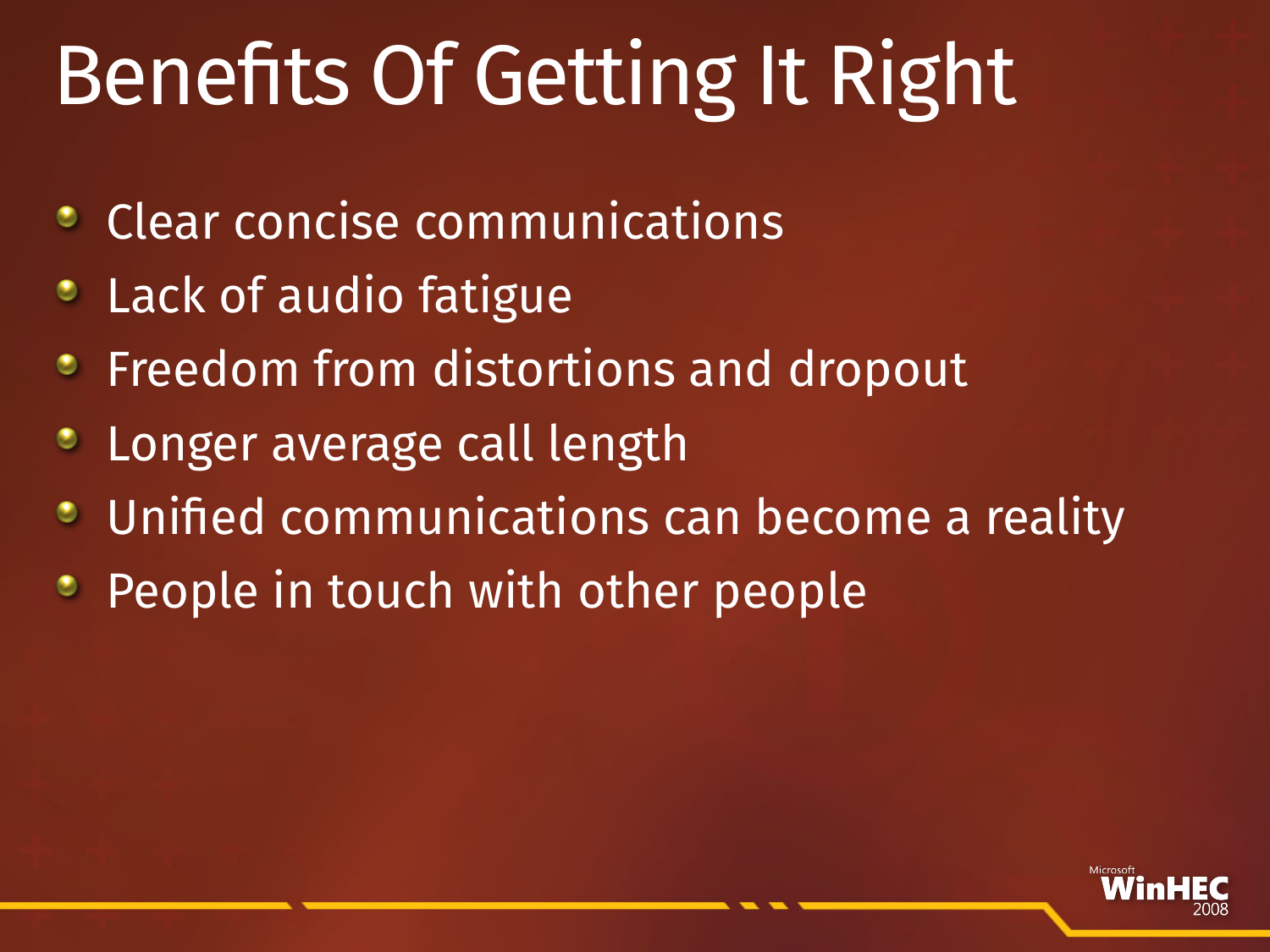

# Benefits Of Getting It Right
Clear concise communications
Lack of audio fatigue
Freedom from distortions and dropout
Longer average call length
Unified communications can become a reality
People in touch with other people